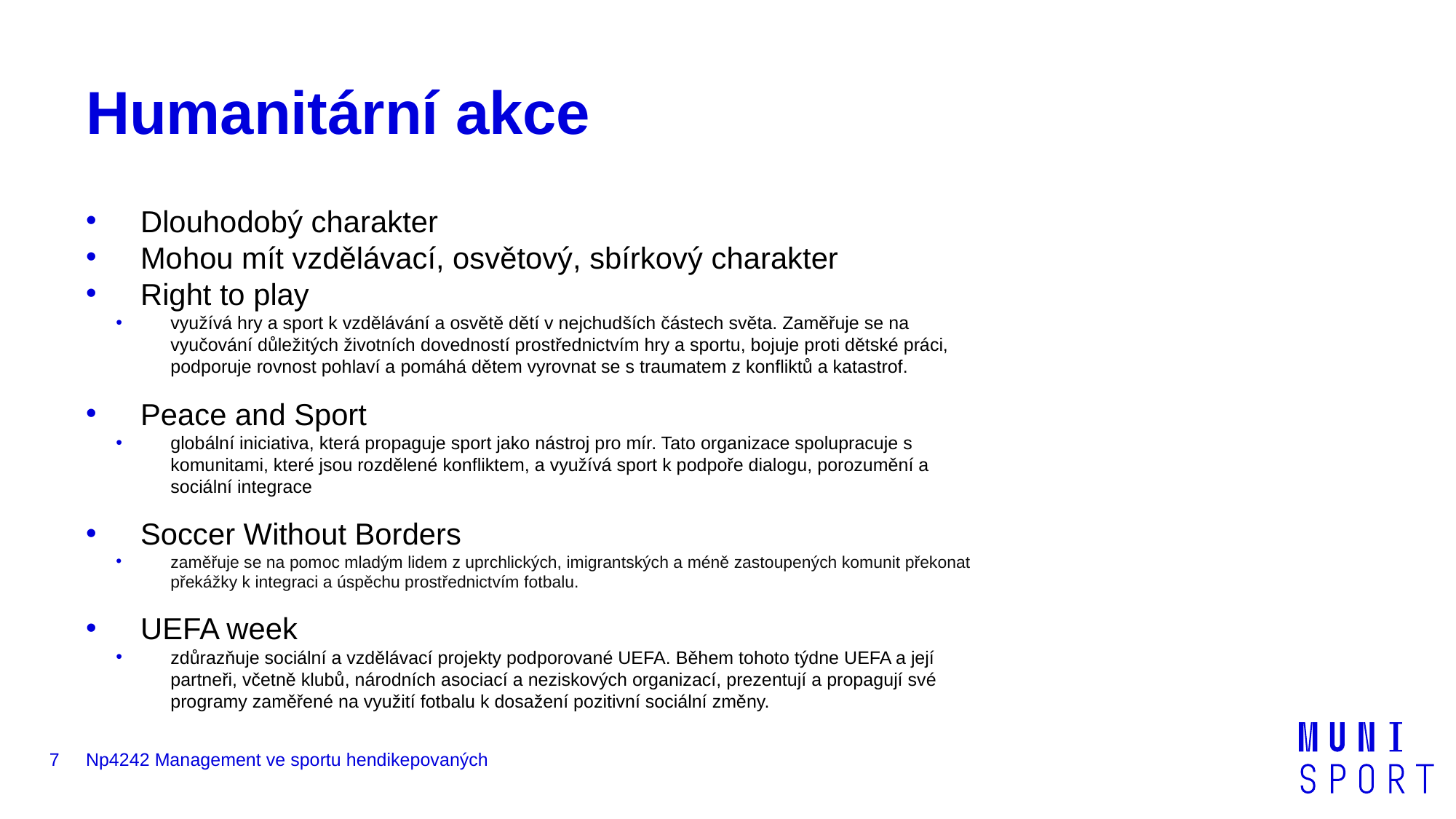

# Humanitární akce
Dlouhodobý charakter
Mohou mít vzdělávací, osvětový, sbírkový charakter
Right to play
využívá hry a sport k vzdělávání a osvětě dětí v nejchudších částech světa. Zaměřuje se na vyučování důležitých životních dovedností prostřednictvím hry a sportu, bojuje proti dětské práci, podporuje rovnost pohlaví a pomáhá dětem vyrovnat se s traumatem z konfliktů a katastrof.
Peace and Sport
globální iniciativa, která propaguje sport jako nástroj pro mír. Tato organizace spolupracuje s komunitami, které jsou rozdělené konfliktem, a využívá sport k podpoře dialogu, porozumění a sociální integrace
Soccer Without Borders
zaměřuje se na pomoc mladým lidem z uprchlických, imigrantských a méně zastoupených komunit překonat překážky k integraci a úspěchu prostřednictvím fotbalu.
UEFA week
zdůrazňuje sociální a vzdělávací projekty podporované UEFA. Během tohoto týdne UEFA a její partneři, včetně klubů, národních asociací a neziskových organizací, prezentují a propagují své programy zaměřené na využití fotbalu k dosažení pozitivní sociální změny.

7
Np4242 Management ve sportu hendikepovaných